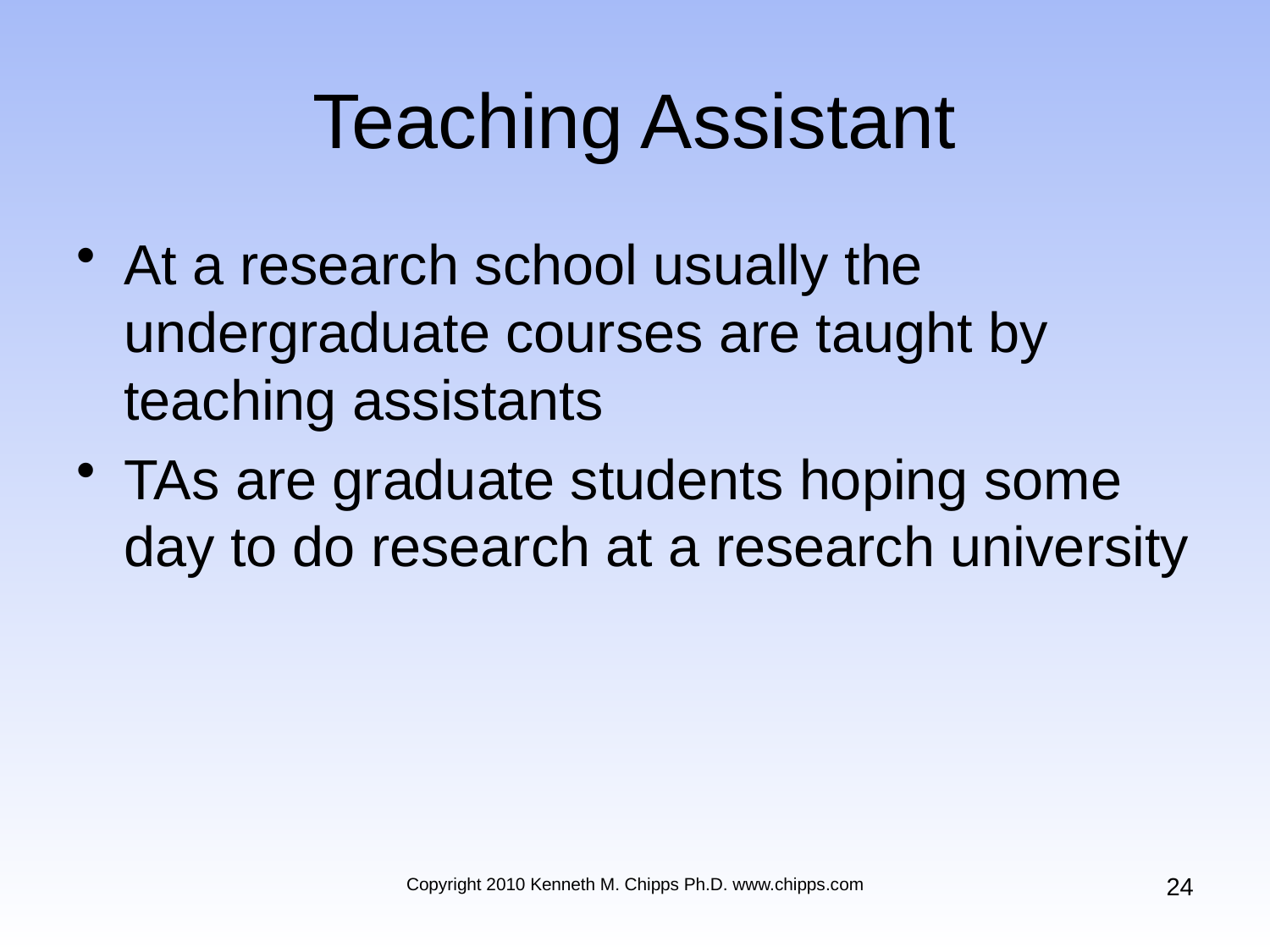

# Teaching Assistant
At a research school usually the undergraduate courses are taught by teaching assistants
TAs are graduate students hoping some day to do research at a research university
24
Copyright 2010 Kenneth M. Chipps Ph.D. www.chipps.com